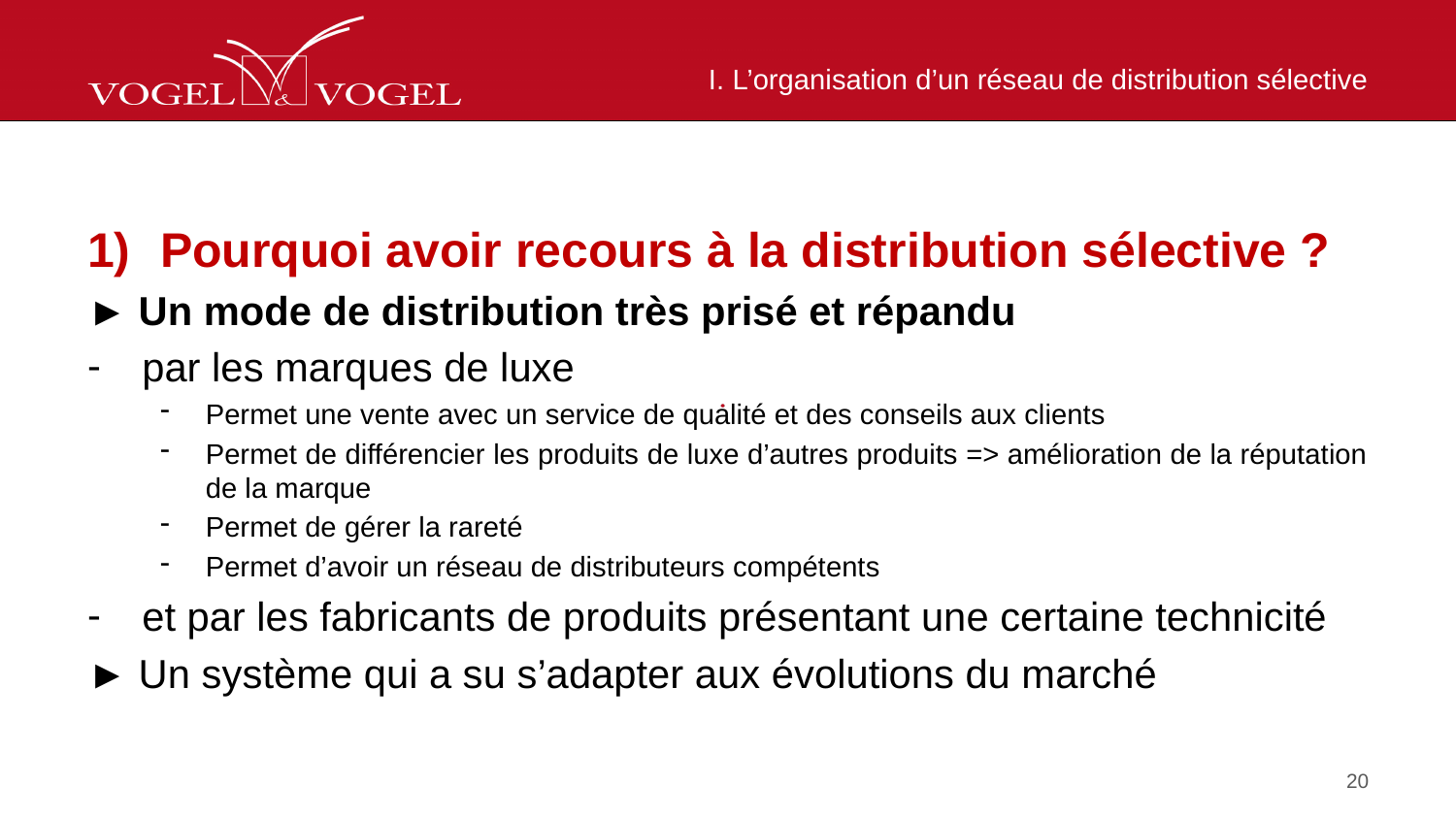

# I. L’organisation d’un réseau de distribution sélective
Pourquoi avoir recours à la distribution sélective ?
► Un mode de distribution très prisé et répandu
par les marques de luxe
Permet une vente avec un service de qualité et des conseils aux clients
Permet de différencier les produits de luxe d’autres produits => amélioration de la réputation de la marque
Permet de gérer la rareté
Permet d’avoir un réseau de distributeurs compétents
et par les fabricants de produits présentant une certaine technicité
► Un système qui a su s’adapter aux évolutions du marché
20